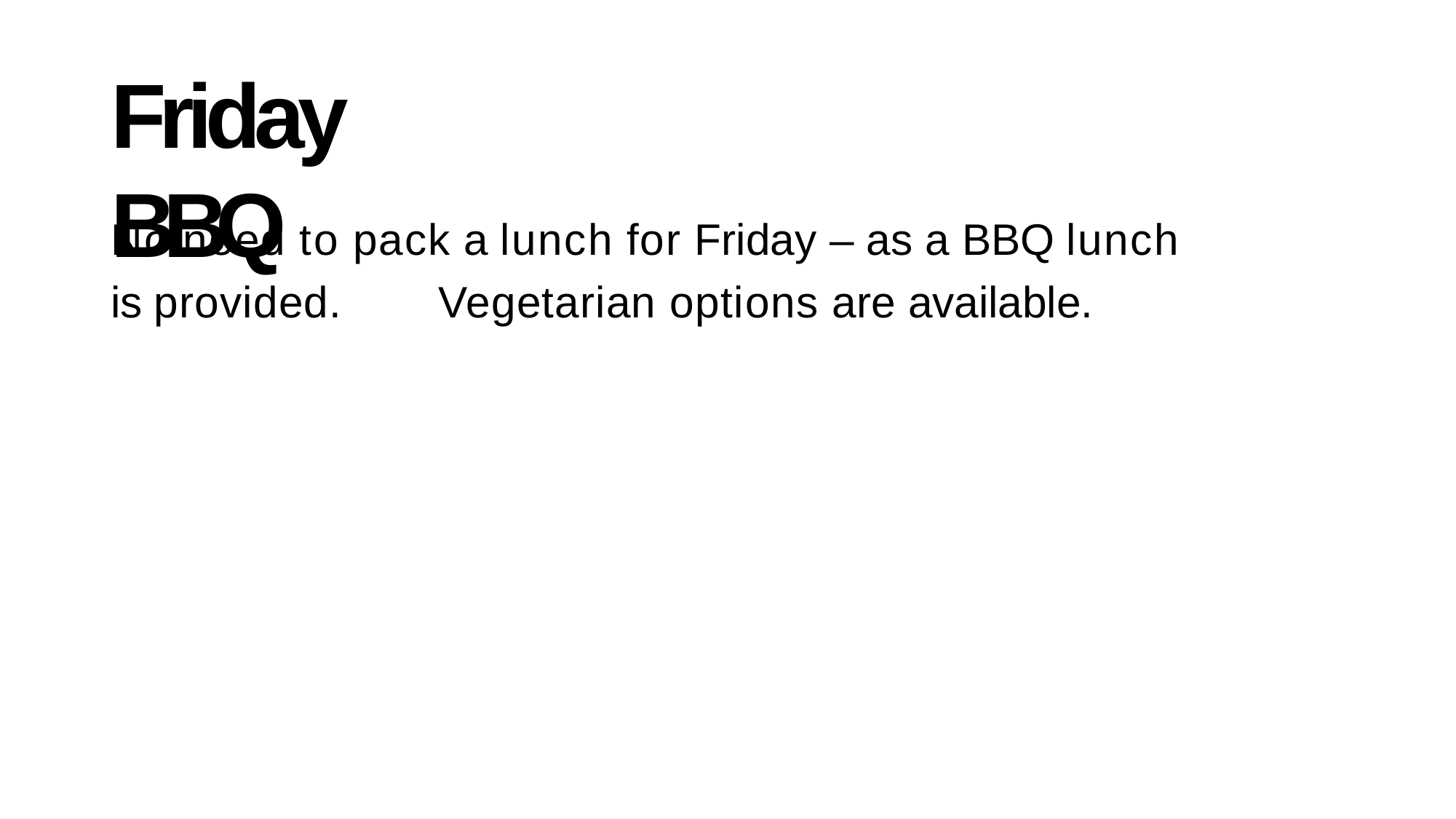

# Friday BBQ
No need to pack a lunch for Friday – as a BBQ lunch is provided.	Vegetarian options are available.